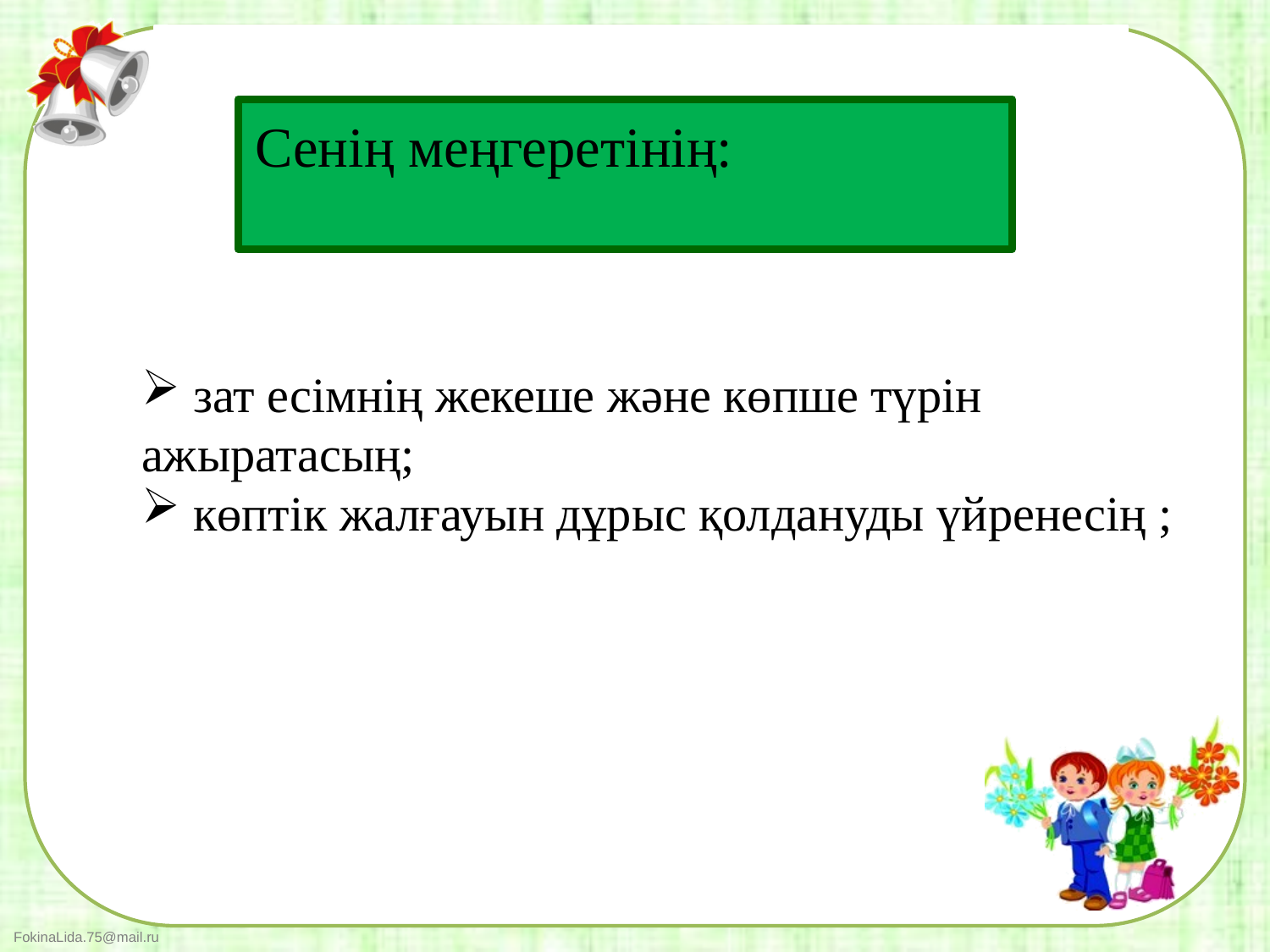

# Сенің меңгеретінің:

 зат есімнің жекеше және көпше түрін ажыратасың;
 көптік жалғауын дұрыс қолдануды үйренесің ;